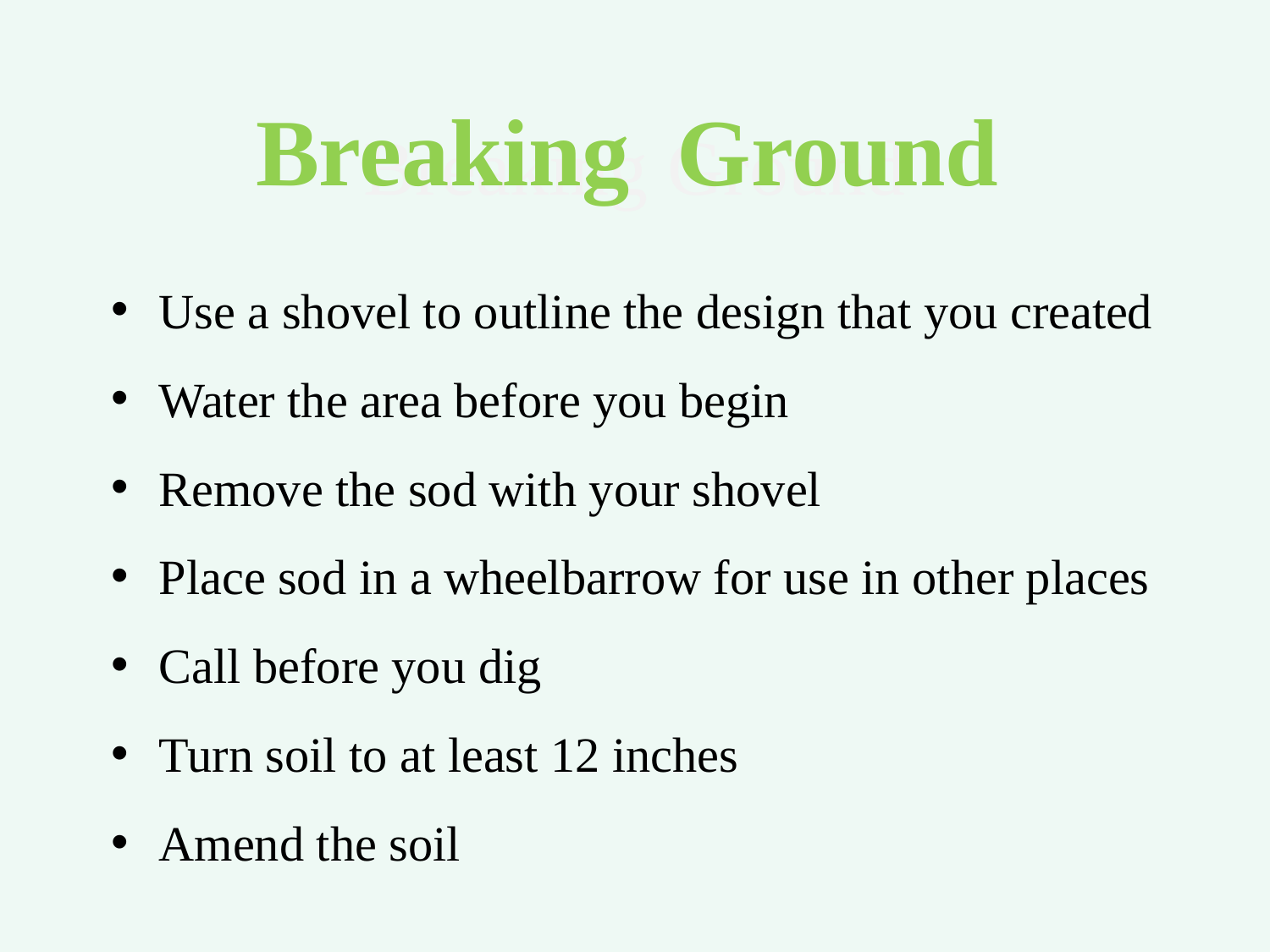

Breaking Ground
Breaking  Ground
Use a shovel to outline the design that you created
Water the area before you begin
Remove the sod with your shovel
Place sod in a wheelbarrow for use in other places
Call before you dig
Turn soil to at least 12 inches
Amend the soil